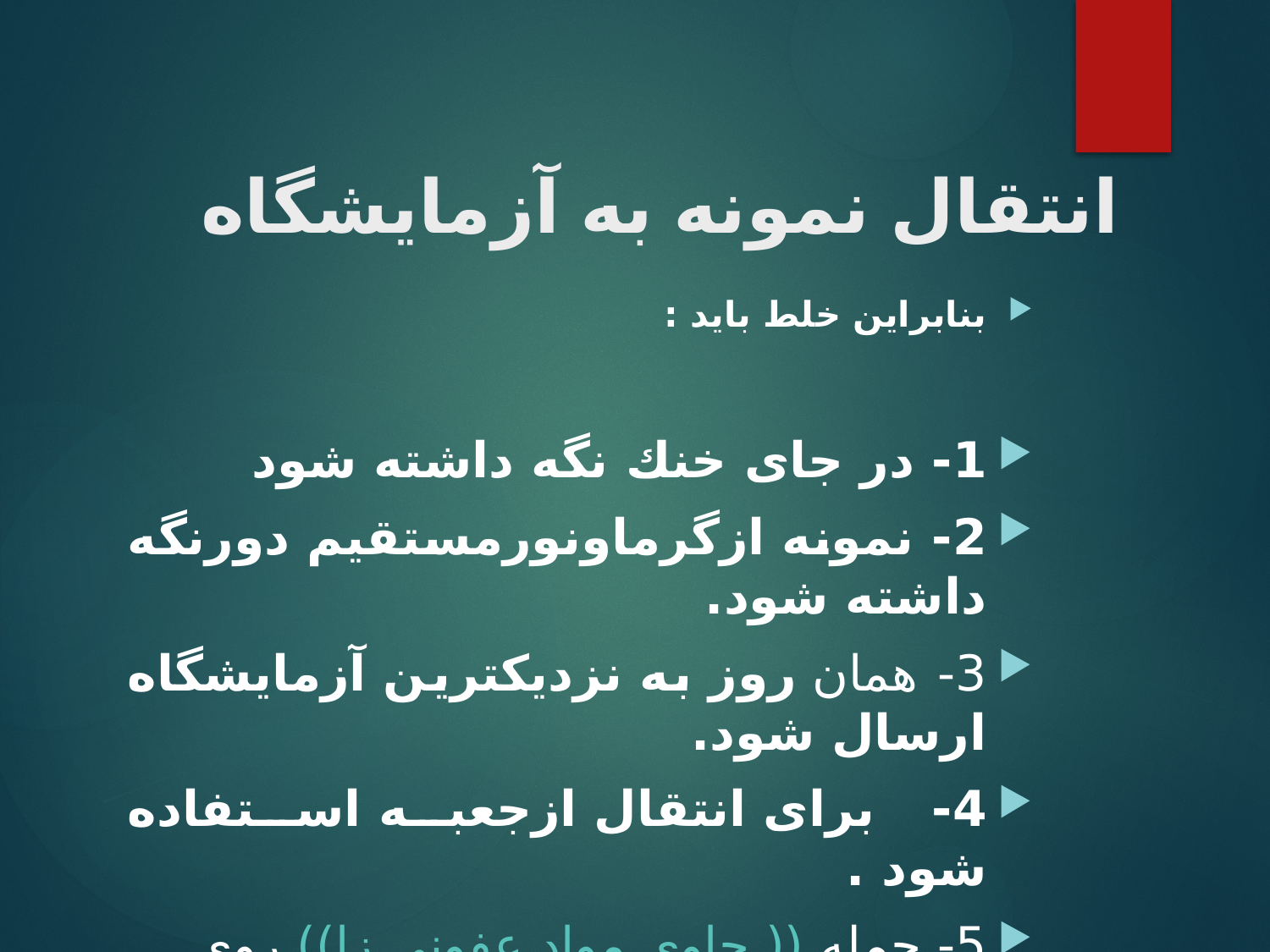

# انتقال نمونه به آزمايشگاه
بنابراين خلط بايد :

1- در جای خنك نگه داشته شود
2- نمونه ازگرماونورمستقيم دورنگه داشته شود.
3- همان روز به نزديكترين آزمايشگاه ارسال شود.
4- برای انتقال ازجعبه استفاده شود .
5- جمله (( حاوي مواد عفوني زا)) روي جعبه ضروري است